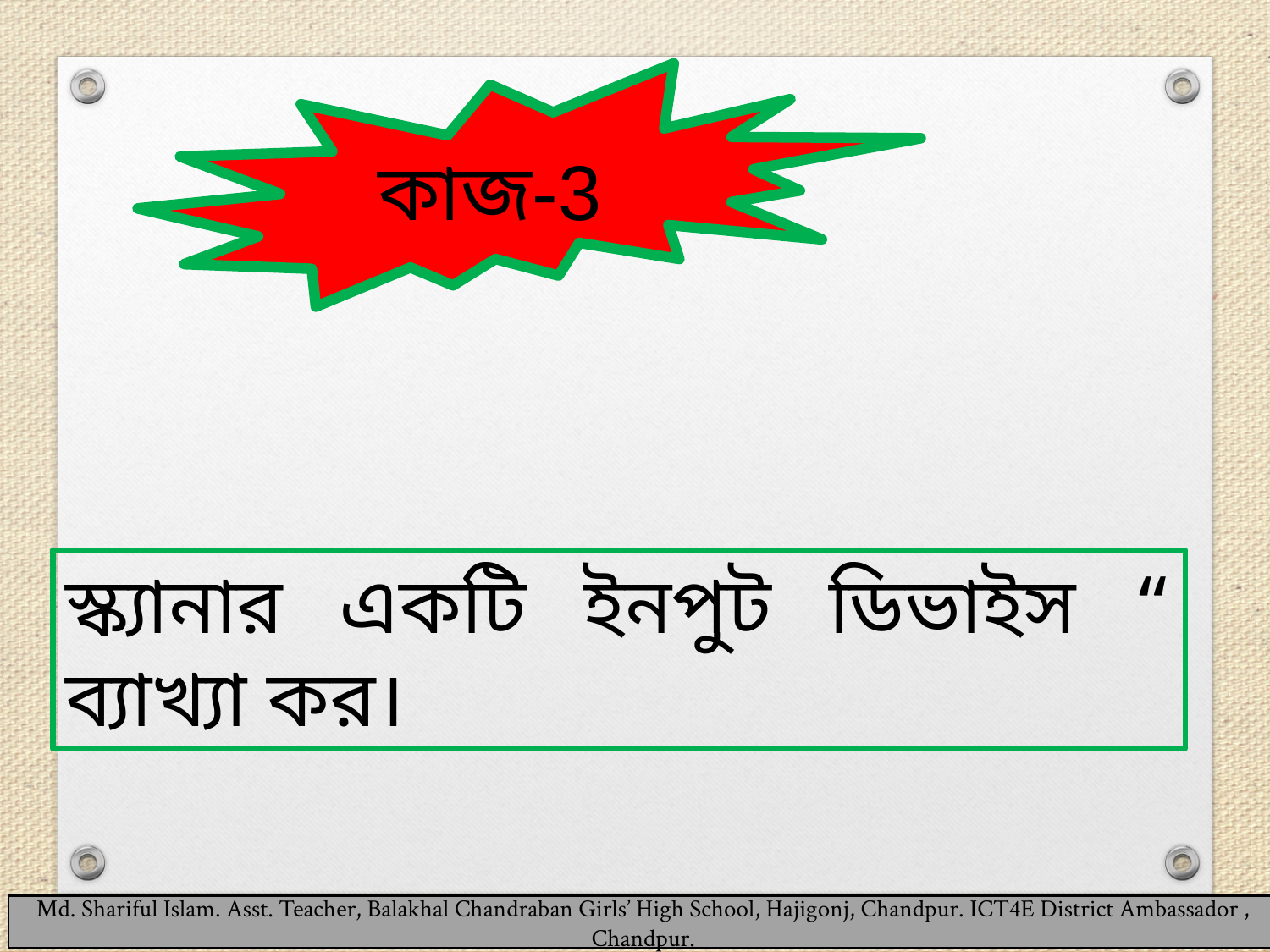

কাজ-3
স্ক্যানার একটি ইনপুট ডিভাইস “ ব্যাখ্যা কর।